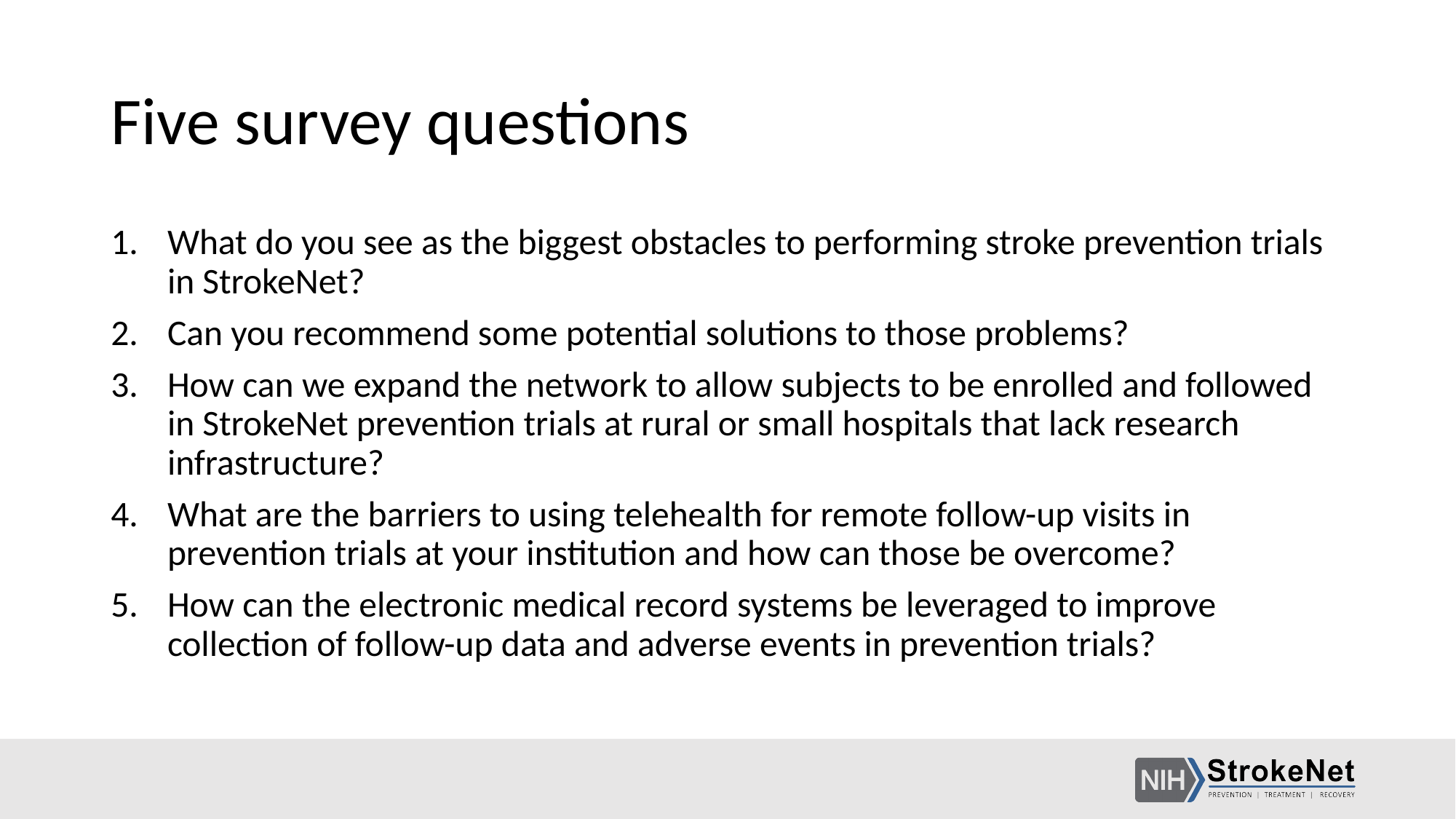

# Five survey questions
What do you see as the biggest obstacles to performing stroke prevention trials in StrokeNet?
Can you recommend some potential solutions to those problems?
How can we expand the network to allow subjects to be enrolled and followed in StrokeNet prevention trials at rural or small hospitals that lack research infrastructure?
What are the barriers to using telehealth for remote follow-up visits in prevention trials at your institution and how can those be overcome?
How can the electronic medical record systems be leveraged to improve collection of follow-up data and adverse events in prevention trials?